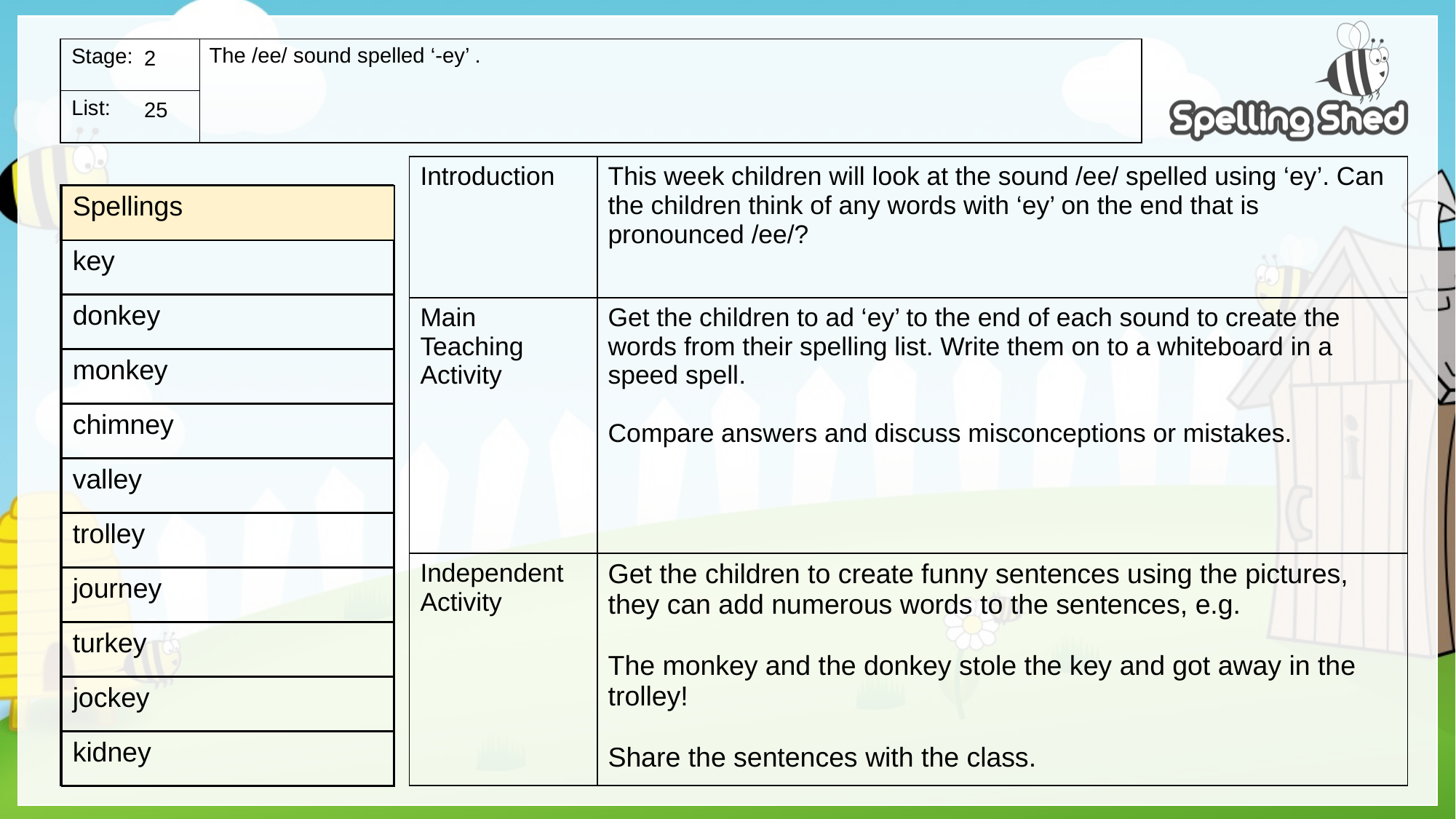

The /ee/ sound spelled ‘-ey’ .

2
25
| Introduction | This week children will look at the sound /ee/ spelled using ‘ey’. Can the children think of any words with ‘ey’ on the end that is pronounced /ee/? |
| --- | --- |
| Main Teaching Activity | Get the children to ad ‘ey’ to the end of each sound to create the words from their spelling list. Write them on to a whiteboard in a speed spell. Compare answers and discuss misconceptions or mistakes. |
| Independent Activity | Get the children to create funny sentences using the pictures, they can add numerous words to the sentences, e.g. The monkey and the donkey stole the key and got away in the trolley! Share the sentences with the class. |
| Spellings |
| --- |
| key |
| donkey |
| monkey |
| chimney |
| valley |
| trolley |
| journey |
| turkey |
| jockey |
| kidney |